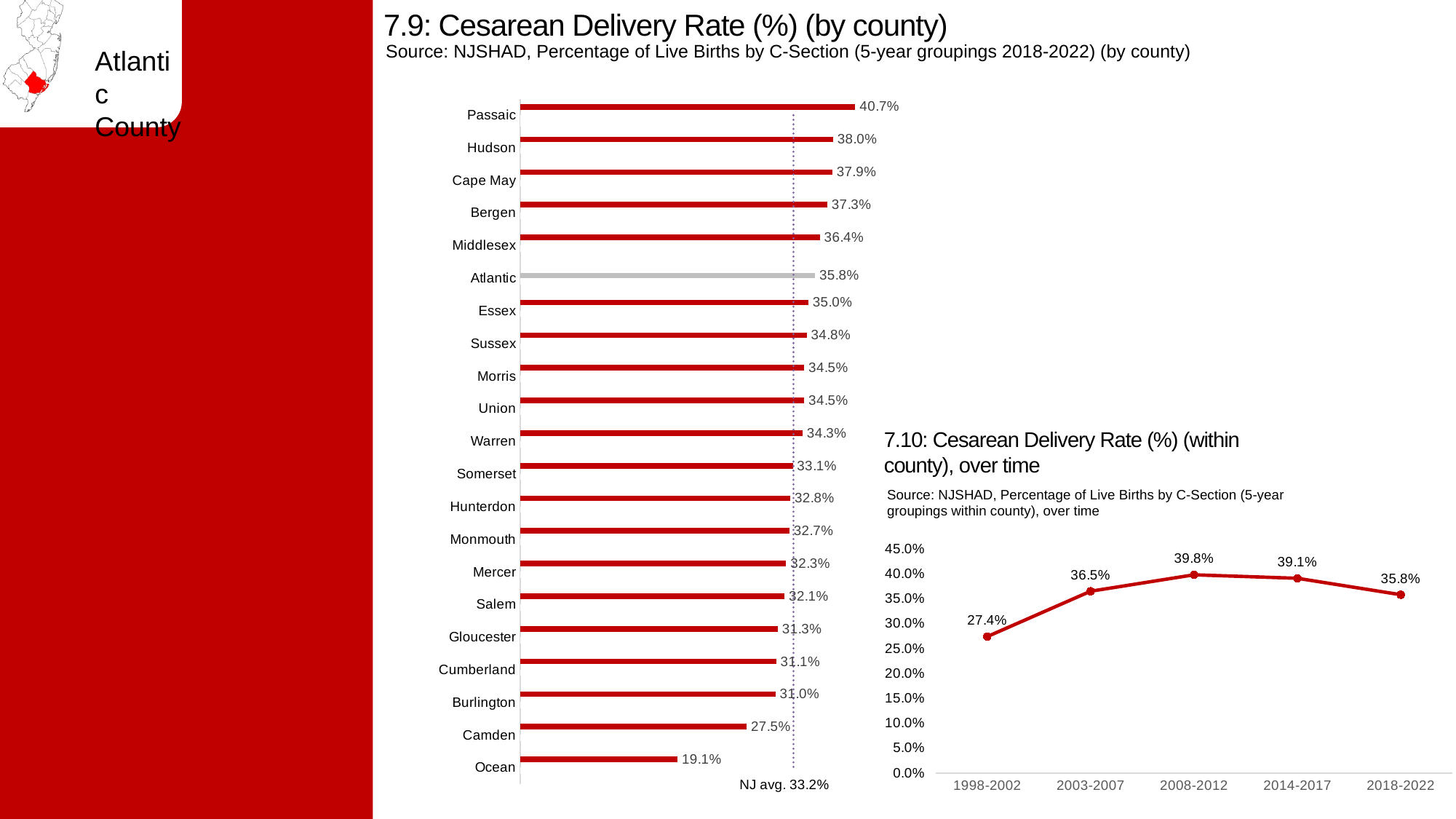

7.9: Cesarean Delivery Rate (%) (by county)
Source: NJSHAD, Percentage of Live Births by C-Section (5-year groupings 2018-2022) (by county)

[unsupported chart]

7.10: Cesarean Delivery Rate (%) (within county), over time
Source: NJSHAD, Percentage of Live Births by C-Section (5-year groupings within county), over time

### Chart

| Category | No health insurance |
|---|---|
| 1998-2002 | 0.274 |
| 2003-2007 | 0.365 |
| 2008-2012 | 0.398 |
| 2014-2017 | 0.391 |
| 2018-2022 | 0.358 |